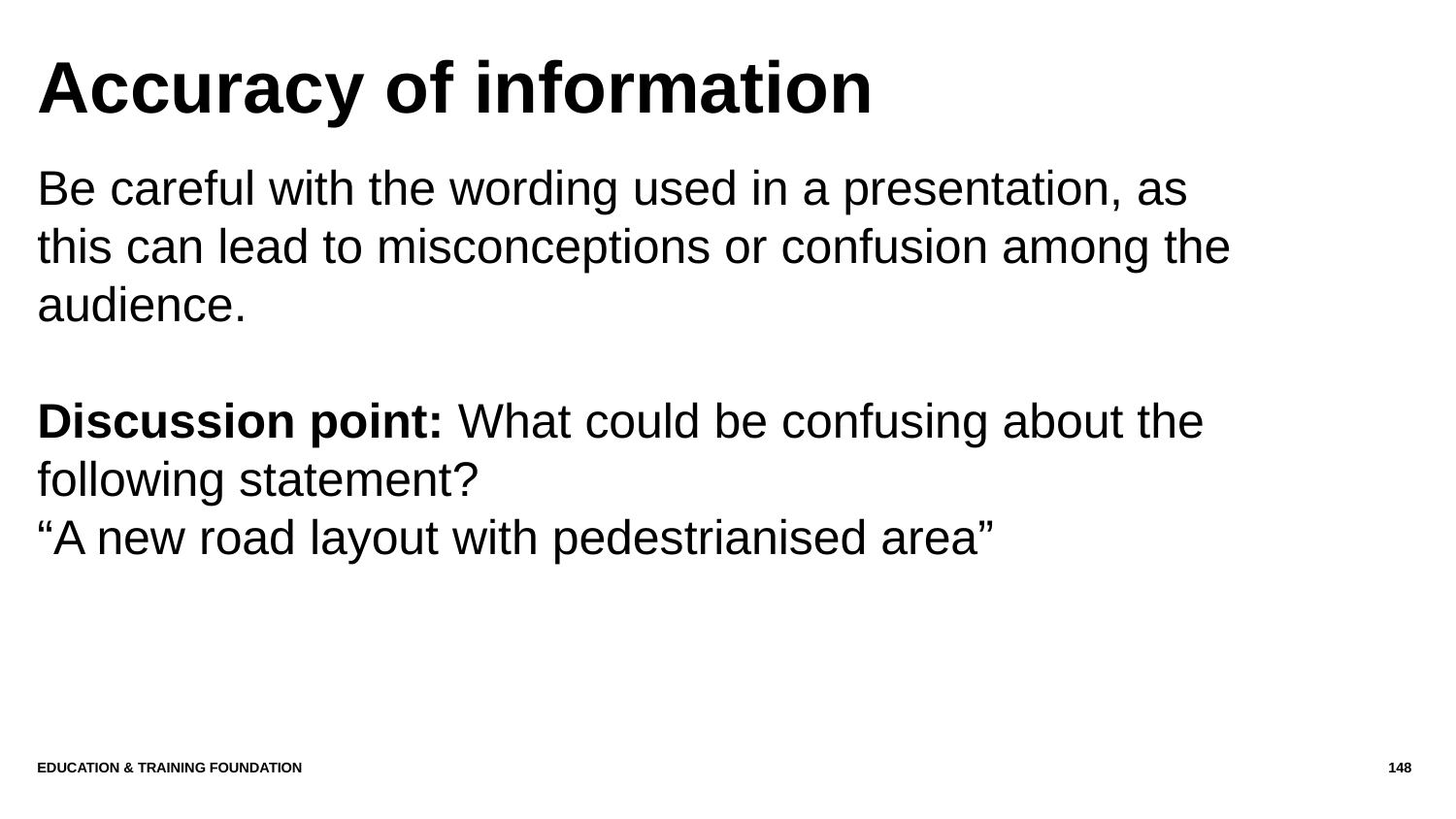

# Accuracy of information
Be careful with the wording used in a presentation, as this can lead to misconceptions or confusion among the audience.

Discussion point: What could be confusing about the following statement?
“A new road layout with pedestrianised area”
Education & Training Foundation
148